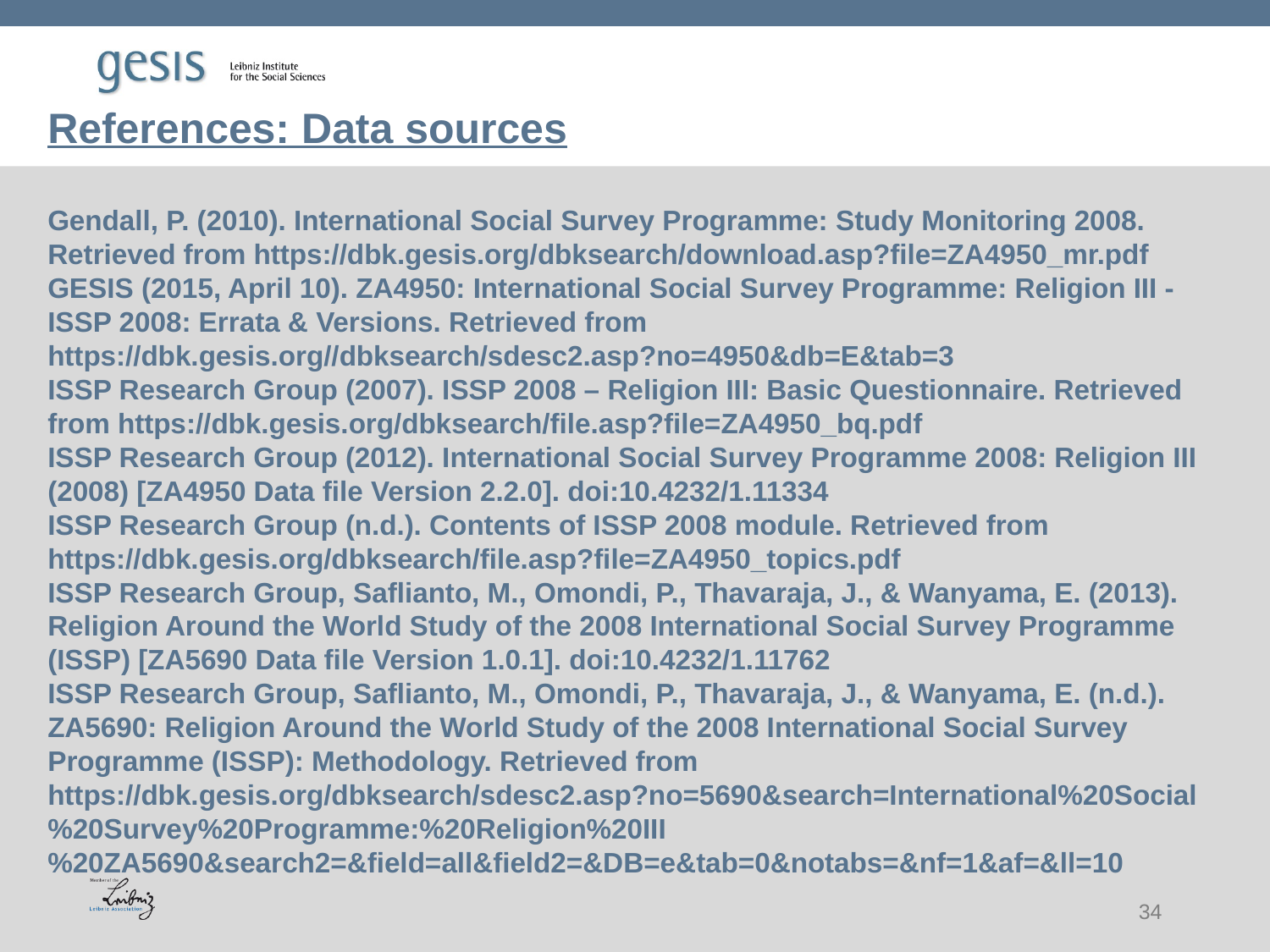

# References: Data sources Gendall, P. (2010). International Social Survey Programme: Study Monitoring 2008. Retrieved from https://dbk.gesis.org/dbksearch/download.asp?file=ZA4950_mr.pdf GESIS (2015, April 10). ZA4950: International Social Survey Programme: Religion III - ISSP 2008: Errata & Versions. Retrieved from https://dbk.gesis.org//dbksearch/sdesc2.asp?no=4950&db=E&tab=3 ISSP Research Group (2007). ISSP 2008 – Religion III: Basic Questionnaire. Retrieved from https://dbk.gesis.org/dbksearch/file.asp?file=ZA4950_bq.pdf ISSP Research Group (2012). International Social Survey Programme 2008: Religion III (2008) [ZA4950 Data file Version 2.2.0]. doi:10.4232/1.11334 ISSP Research Group (n.d.). Contents of ISSP 2008 module. Retrieved from https://dbk.gesis.org/dbksearch/file.asp?file=ZA4950_topics.pdf ISSP Research Group, Saflianto, M., Omondi, P., Thavaraja, J., & Wanyama, E. (2013). Religion Around the World Study of the 2008 International Social Survey Programme (ISSP) [ZA5690 Data file Version 1.0.1]. doi:10.4232/1.11762 ISSP Research Group, Saflianto, M., Omondi, P., Thavaraja, J., & Wanyama, E. (n.d.). ZA5690: Religion Around the World Study of the 2008 International Social Survey Programme (ISSP): Methodology. Retrieved from https://dbk.gesis.org/dbksearch/sdesc2.asp?no=5690&search=International%20Social%20Survey%20Programme:%20Religion%20III%20ZA5690&search2=&field=all&field2=&DB=e&tab=0&notabs=&nf=1&af=&ll=10
34